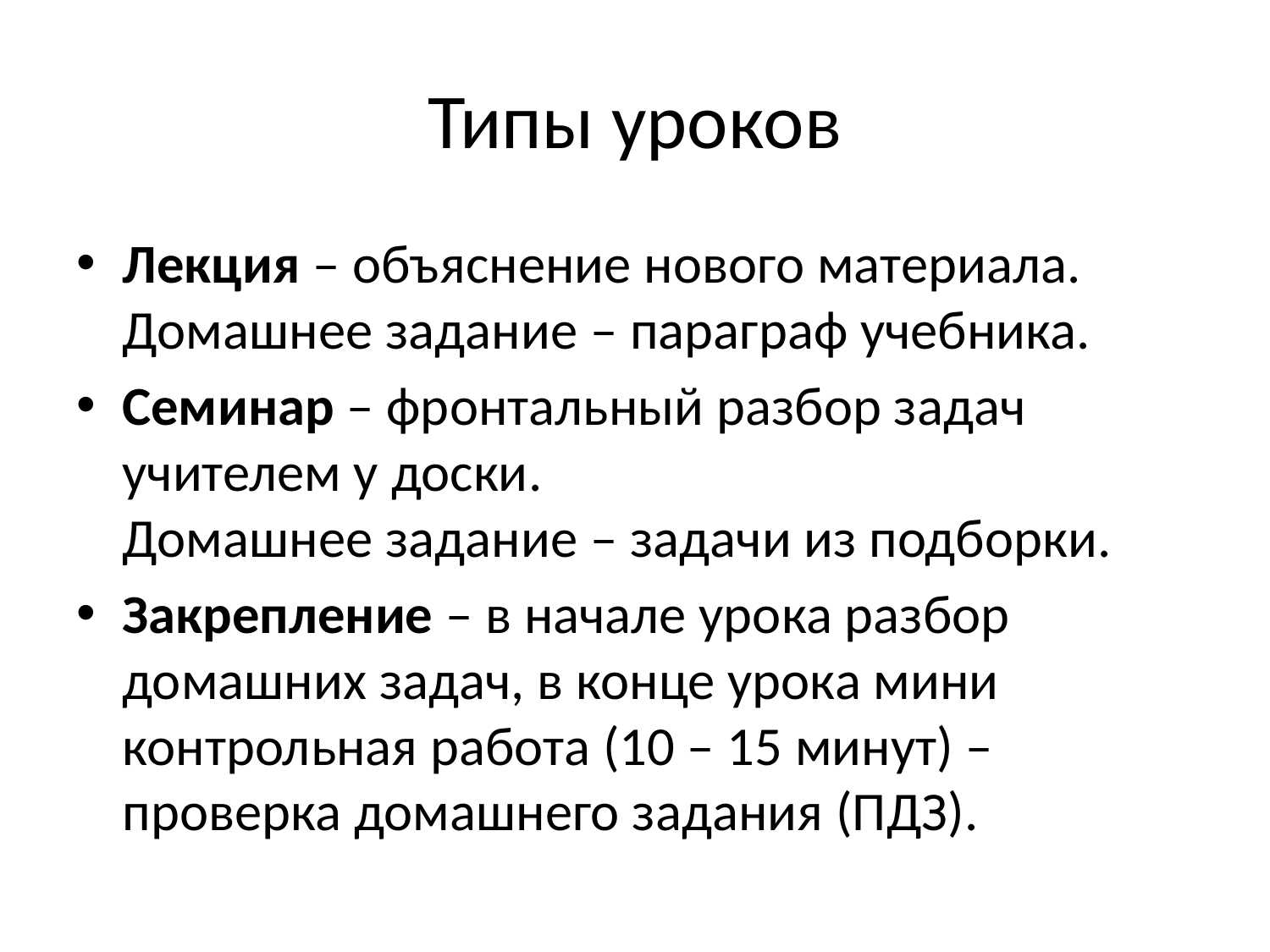

# Типы уроков
Лекция – объяснение нового материала. Домашнее задание – параграф учебника.
Семинар – фронтальный разбор задач учителем у доски.                                 Домашнее задание – задачи из подборки.
Закрепление – в начале урока разбор домашних задач, в конце урока мини контрольная работа (10 – 15 минут) – проверка домашнего задания (ПДЗ).